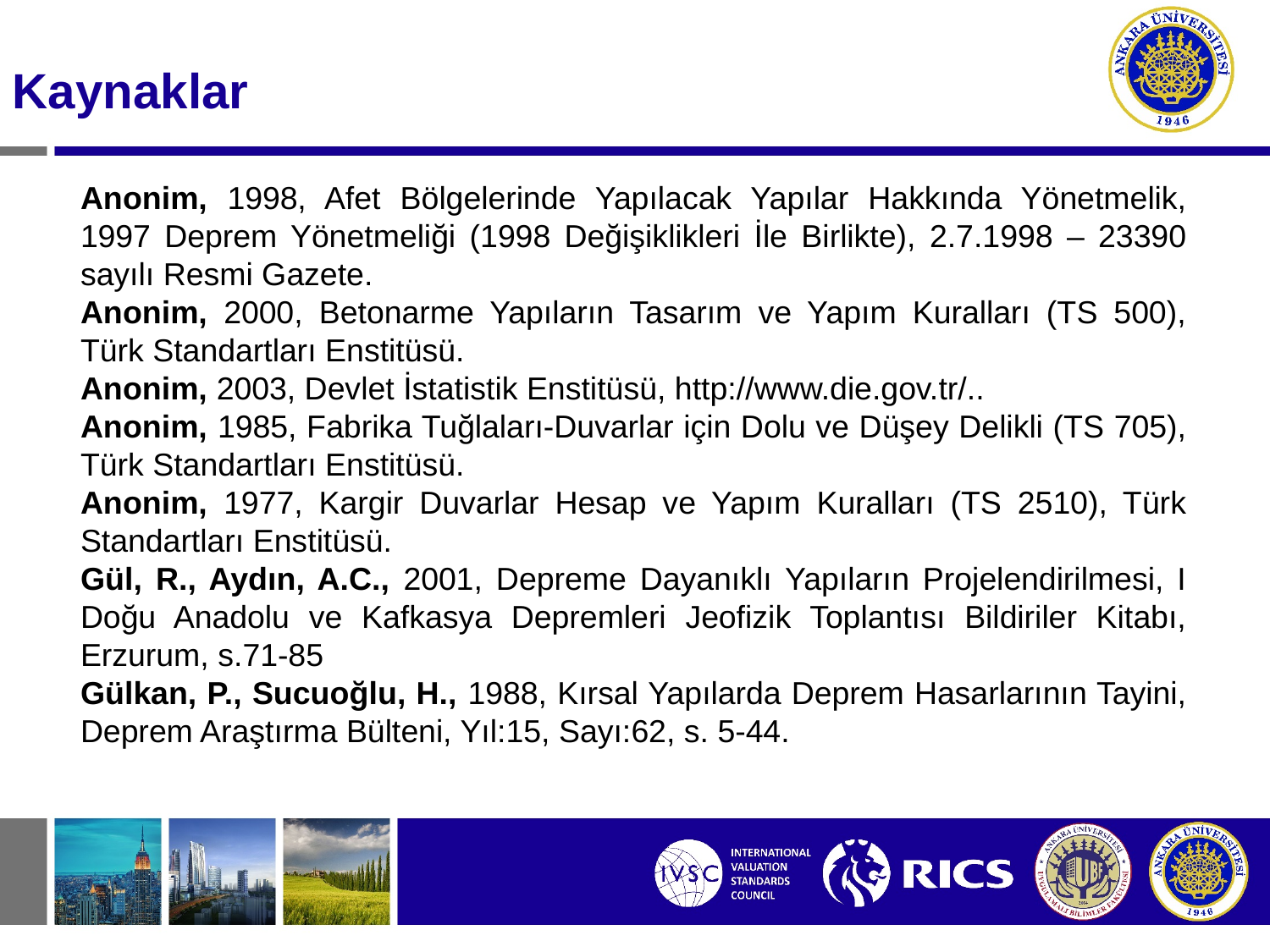

Kaynaklar
Anonim, 1998, Afet Bölgelerinde Yapılacak Yapılar Hakkında Yönetmelik, 1997 Deprem Yönetmeliği (1998 Değişiklikleri İle Birlikte), 2.7.1998 – 23390 sayılı Resmi Gazete.
Anonim, 2000, Betonarme Yapıların Tasarım ve Yapım Kuralları (TS 500), Türk Standartları Enstitüsü.
Anonim, 2003, Devlet İstatistik Enstitüsü, http://www.die.gov.tr/..
Anonim, 1985, Fabrika Tuğlaları-Duvarlar için Dolu ve Düşey Delikli (TS 705), Türk Standartları Enstitüsü.
Anonim, 1977, Kargir Duvarlar Hesap ve Yapım Kuralları (TS 2510), Türk Standartları Enstitüsü.
Gül, R., Aydın, A.C., 2001, Depreme Dayanıklı Yapıların Projelendirilmesi, I Doğu Anadolu ve Kafkasya Depremleri Jeofizik Toplantısı Bildiriler Kitabı, Erzurum, s.71-85
Gülkan, P., Sucuoğlu, H., 1988, Kırsal Yapılarda Deprem Hasarlarının Tayini, Deprem Araştırma Bülteni, Yıl:15, Sayı:62, s. 5-44.